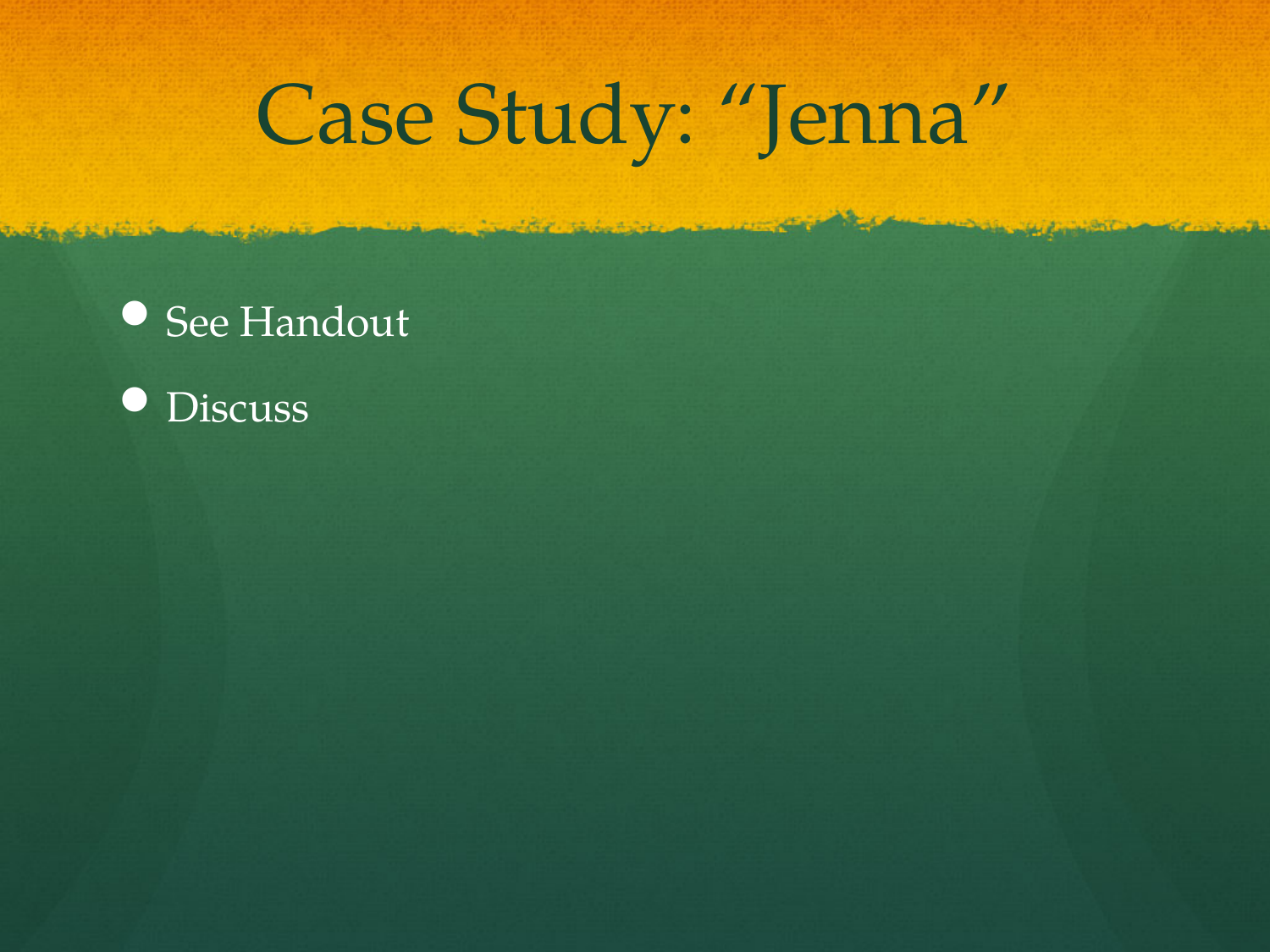

# Case Study: “Jenna”
See Handout
Discuss